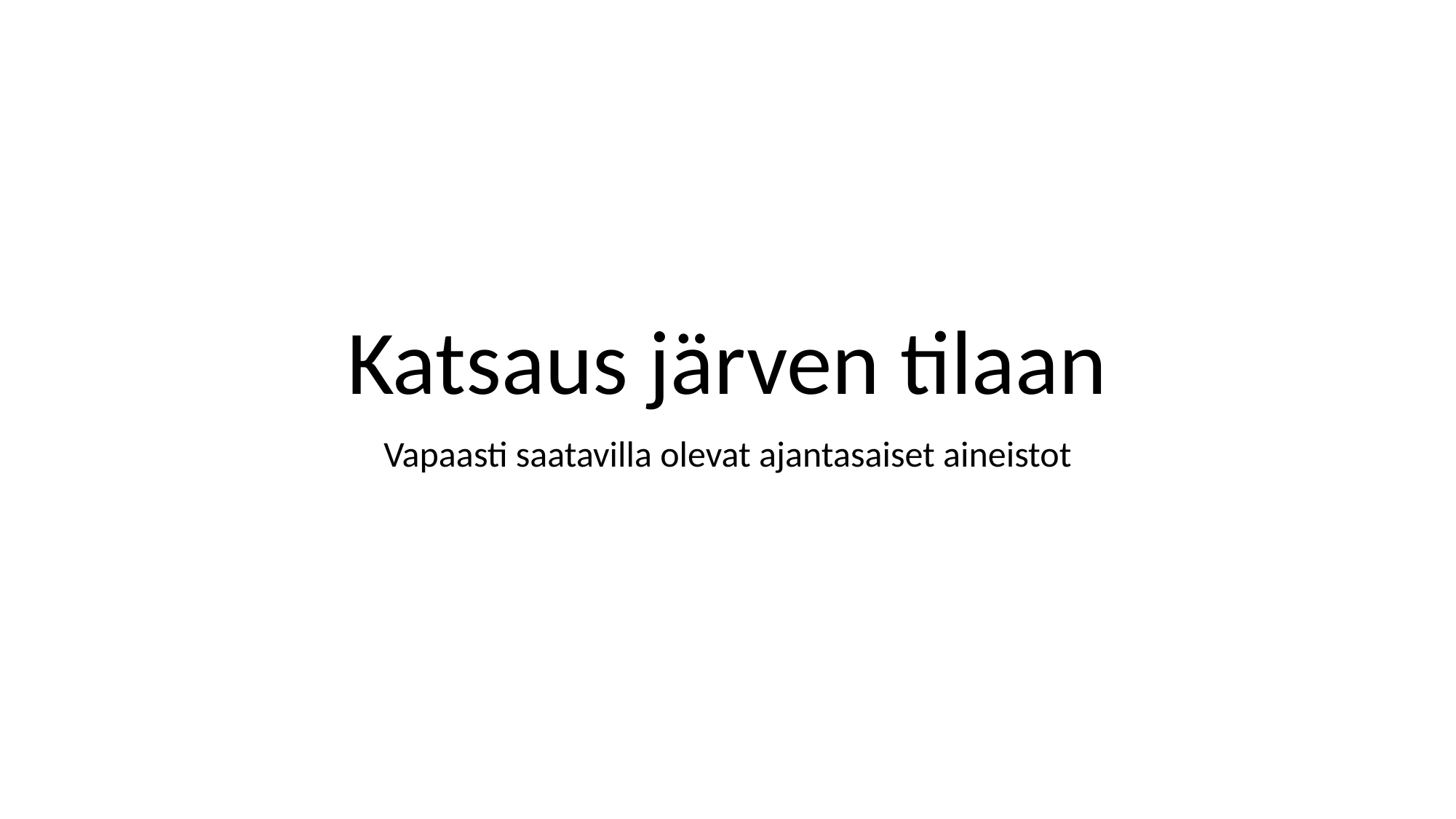

# Katsaus järven tilaan
Vapaasti saatavilla olevat ajantasaiset aineistot